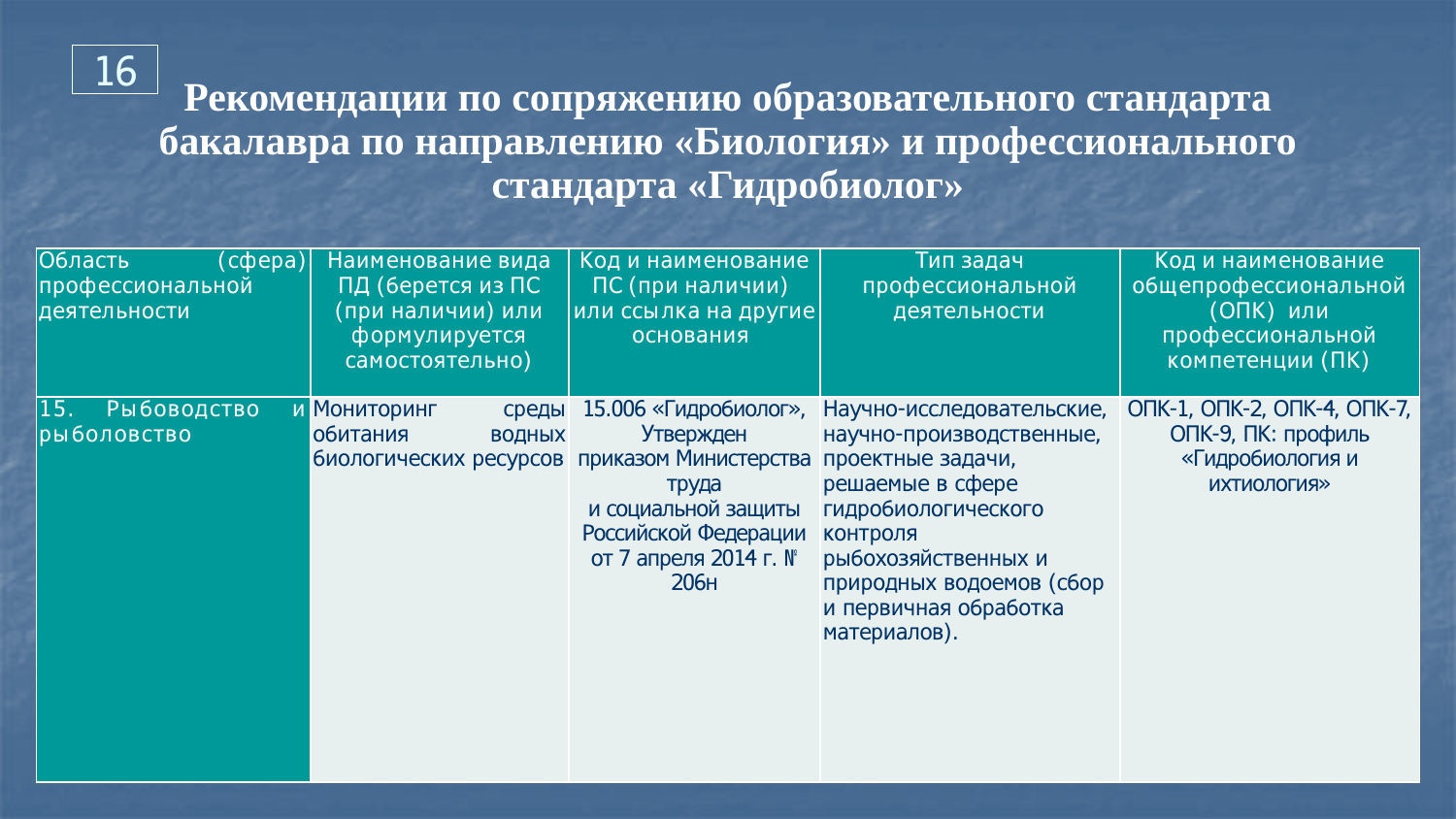

16
Рекомендации по сопряжению образовательного стандарта бакалавра по направлению «Биология» и профессионального стандарта «Гидробиолог»

| Область (сфера) профессиональной деятельности | Наименование вида ПД (берется из ПС (при наличии) или формулируется самостоятельно) | Код и наименование ПС (при наличии) или ссылка на другие основания | Тип задач профессиональной деятельности | Код и наименование общепрофессиональной (ОПК) или профессиональной компетенции (ПК) |
| --- | --- | --- | --- | --- |
| 15. Рыбоводство и рыболовство | Мониторинг среды обитания водных биологических ресурсов | 15.006 «Гидробиолог», Утвержден приказом Министерства труда и социальной защиты Российской Федерации от 7 апреля 2014 г. № 206н | Научно-исследовательские, научно-производственные, проектные задачи, решаемые в сфере гидробиологического контроля рыбохозяйственных и природных водоемов (сбор и первичная обработка материалов). | ОПК-1, ОПК-2, ОПК-4, ОПК-7, ОПК-9, ПК: профиль «Гидробиология и ихтиология» |